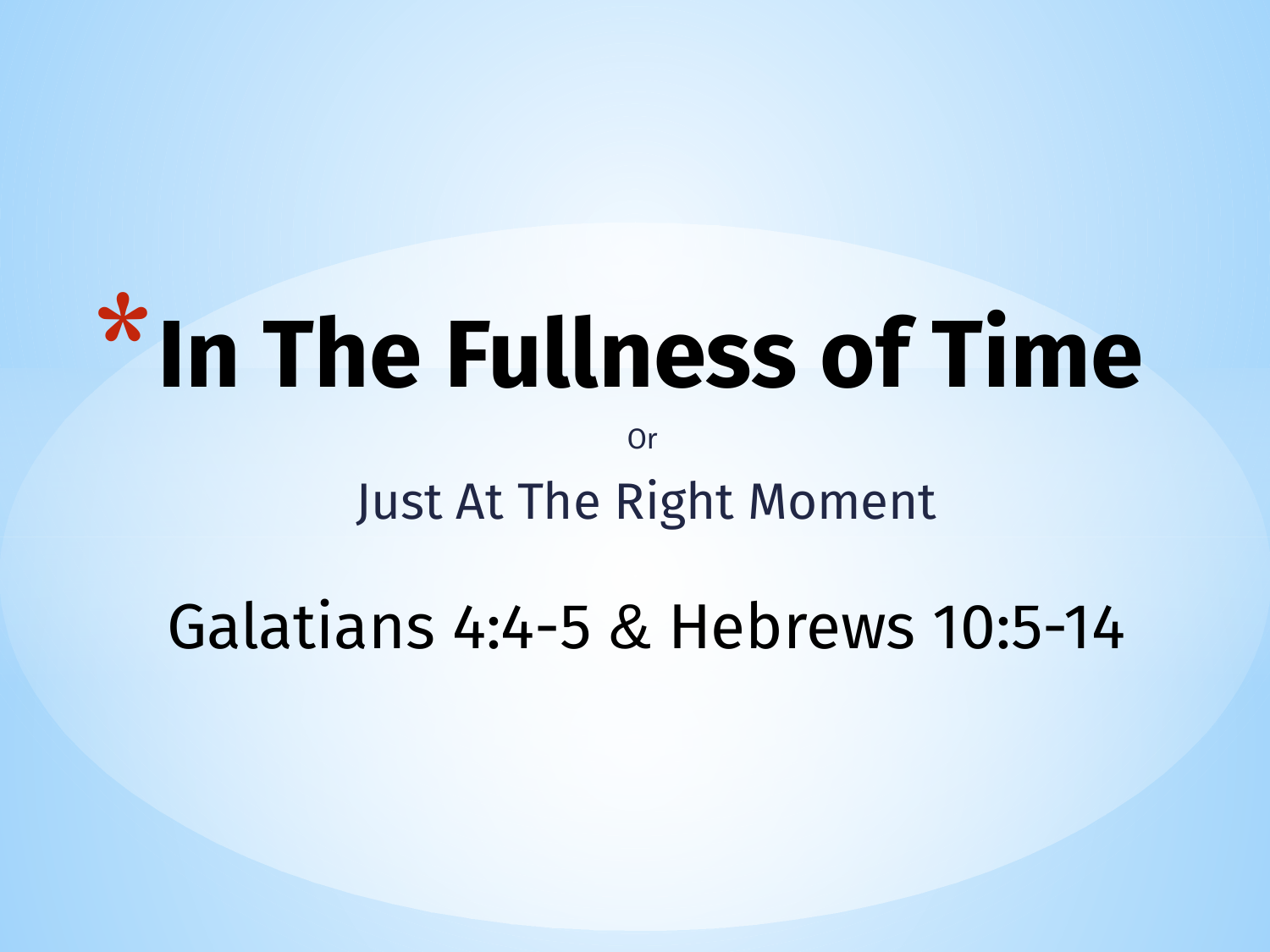

# In The Fullness of Time
Or
Just At The Right Moment
Galatians 4:4-5 & Hebrews 10:5-14